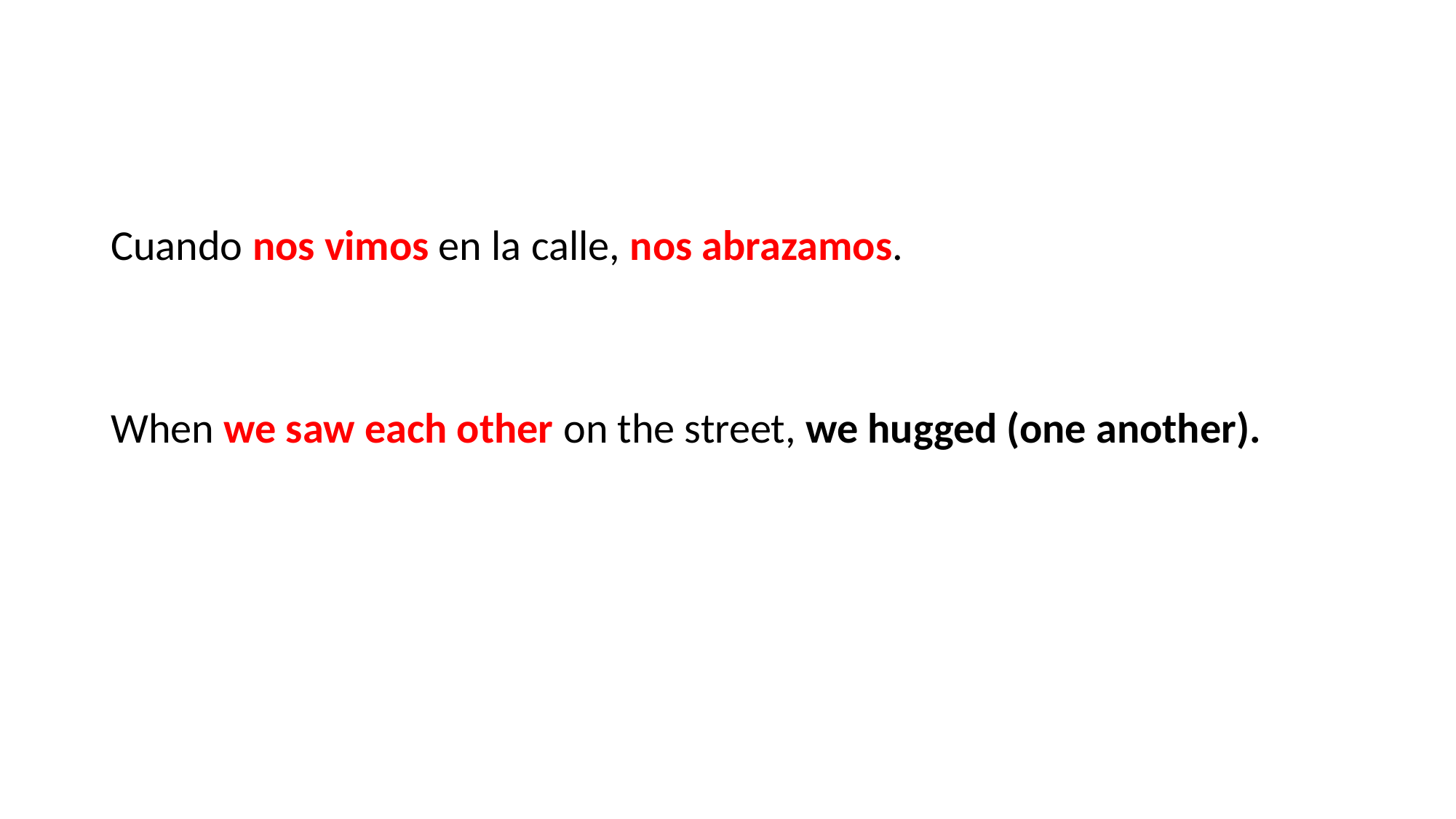

#
Cuando nos vimos en la calle, nos abrazamos.

When we saw each other on the street, we hugged (one another).